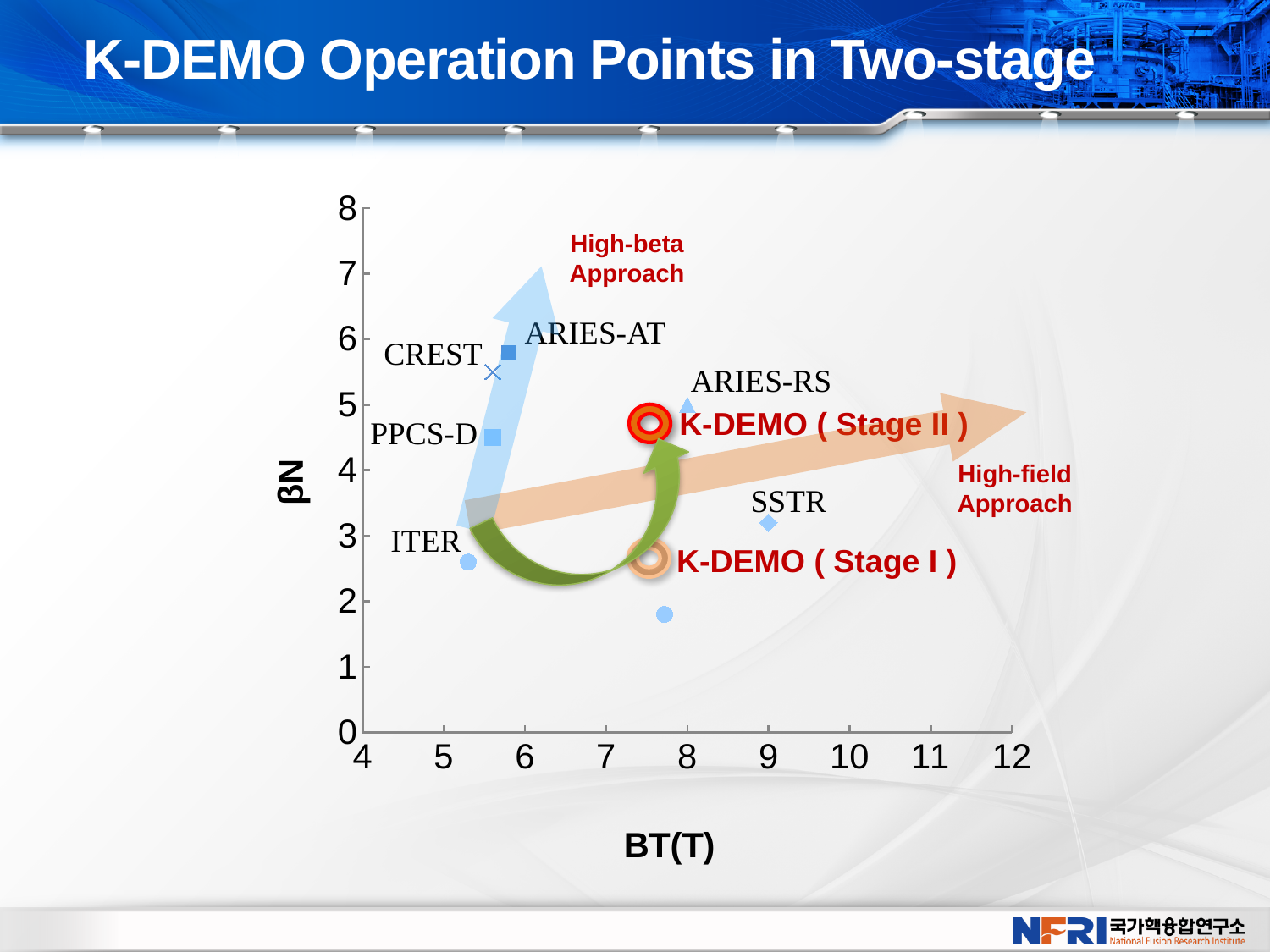

K-DEMO Operation Points in Two-stage

### Chart

| Category |  |
|---|---|
High-beta Approach

ARIES-AT
CREST
ARIES-RS
K-DEMO ( Stage II )

PPCS-D
High-field Approach

SSTR
ITER
K-DEMO ( Stage I )